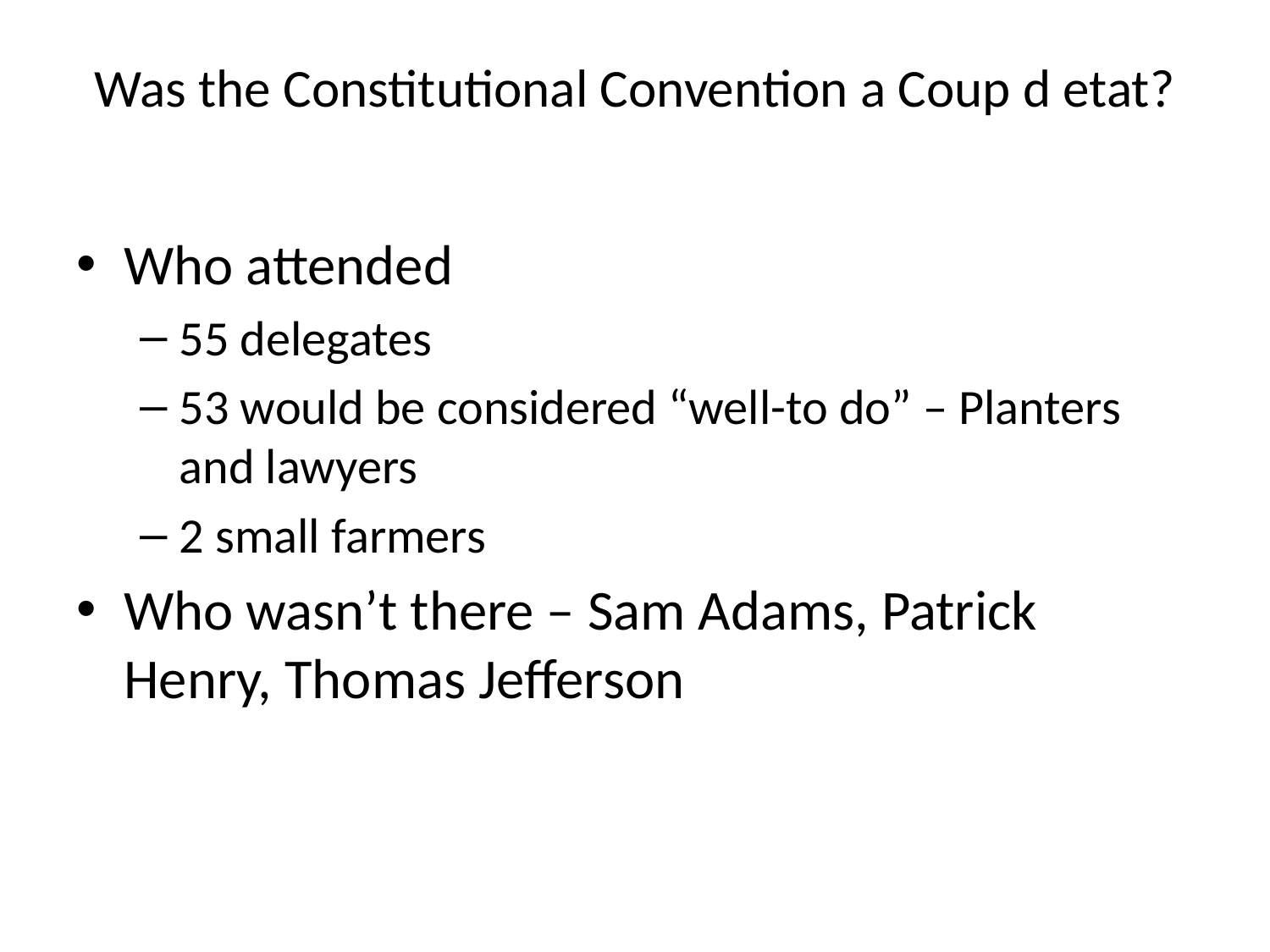

# Was the Constitutional Convention a Coup d etat?
Who attended
55 delegates
53 would be considered “well-to do” – Planters and lawyers
2 small farmers
Who wasn’t there – Sam Adams, Patrick Henry, Thomas Jefferson